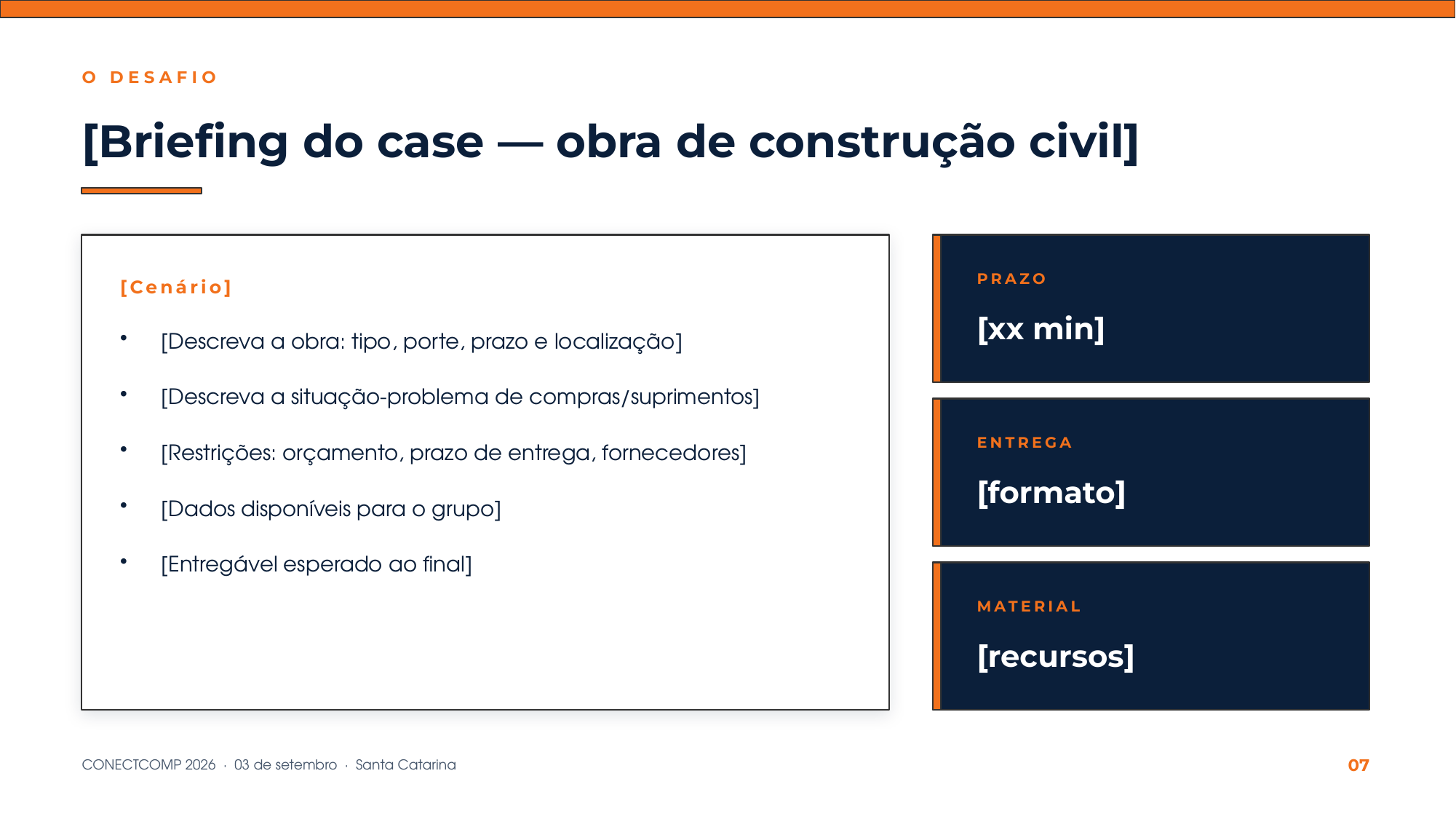

O DESAFIO
[Briefing do case — obra de construção civil]

PRAZO
[Cenário]
[xx min]
[Descreva a obra: tipo, porte, prazo e localização]
[Descreva a situação-problema de compras/suprimentos]
[Restrições: orçamento, prazo de entrega, fornecedores]
[Dados disponíveis para o grupo]
[Entregável esperado ao final]

ENTREGA
[formato]

MATERIAL
[recursos]
CONECTCOMP 2026  ·  03 de setembro  ·  Santa Catarina
07